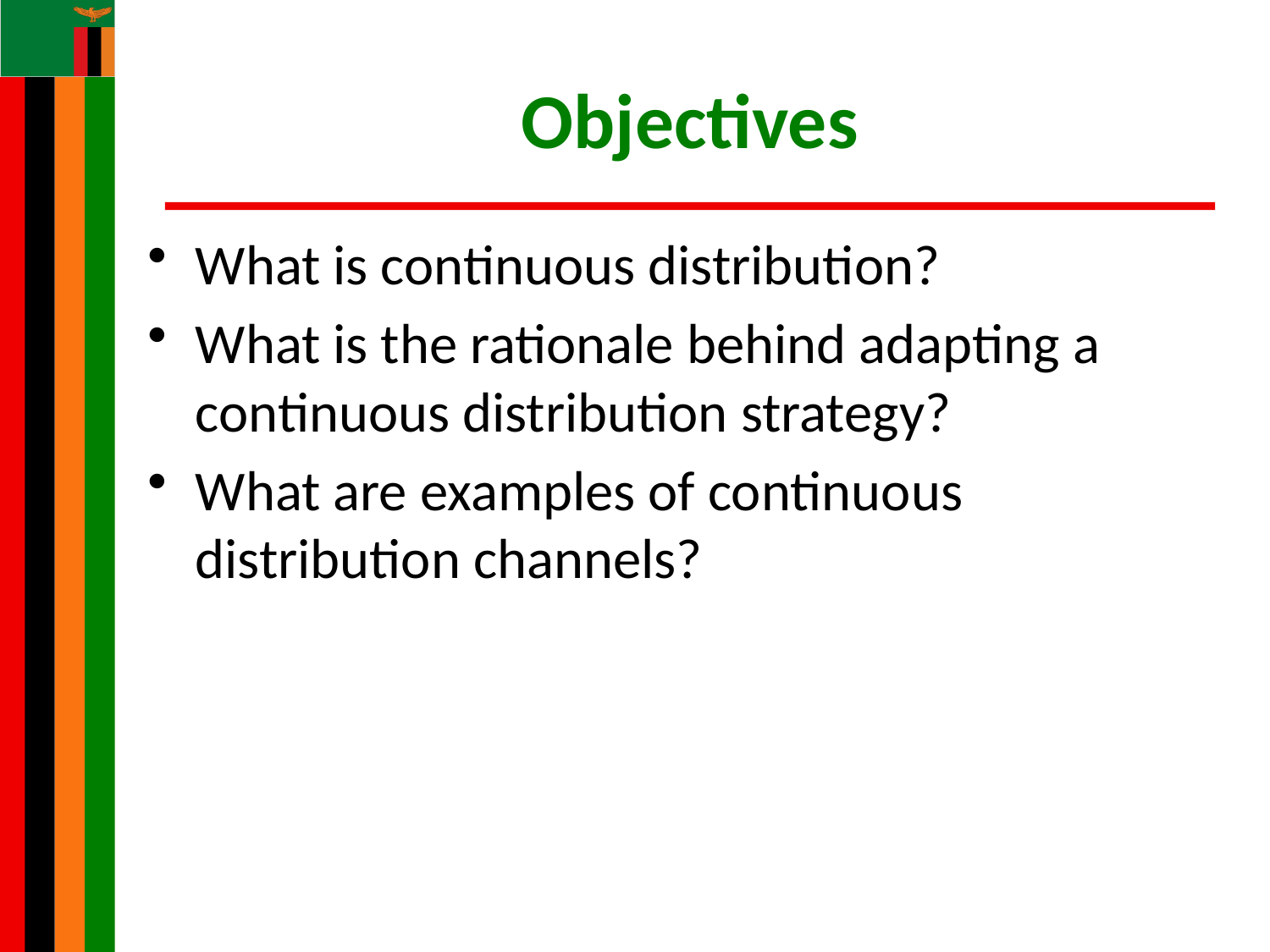

# Objectives
What is continuous distribution?
What is the rationale behind adapting a continuous distribution strategy?
What are examples of continuous distribution channels?